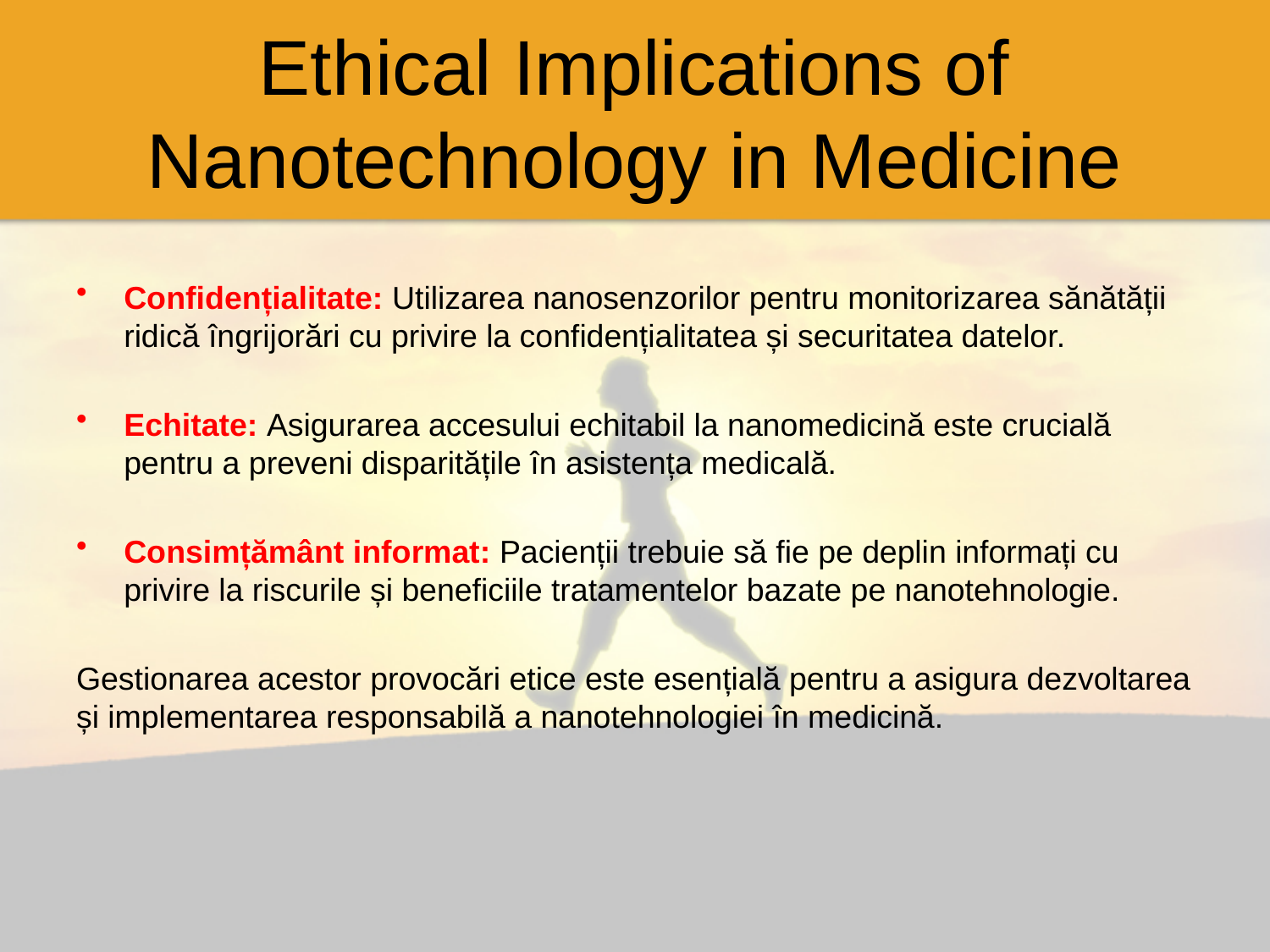

# Ethical Implications of Nanotechnology in Medicine
Confidențialitate: Utilizarea nanosenzorilor pentru monitorizarea sănătății ridică îngrijorări cu privire la confidențialitatea și securitatea datelor.

Echitate: Asigurarea accesului echitabil la nanomedicină este crucială pentru a preveni disparitățile în asistența medicală.

Consimțământ informat: Pacienții trebuie să fie pe deplin informați cu privire la riscurile și beneficiile tratamentelor bazate pe nanotehnologie.

Gestionarea acestor provocări etice este esențială pentru a asigura dezvoltarea și implementarea responsabilă a nanotehnologiei în medicină.